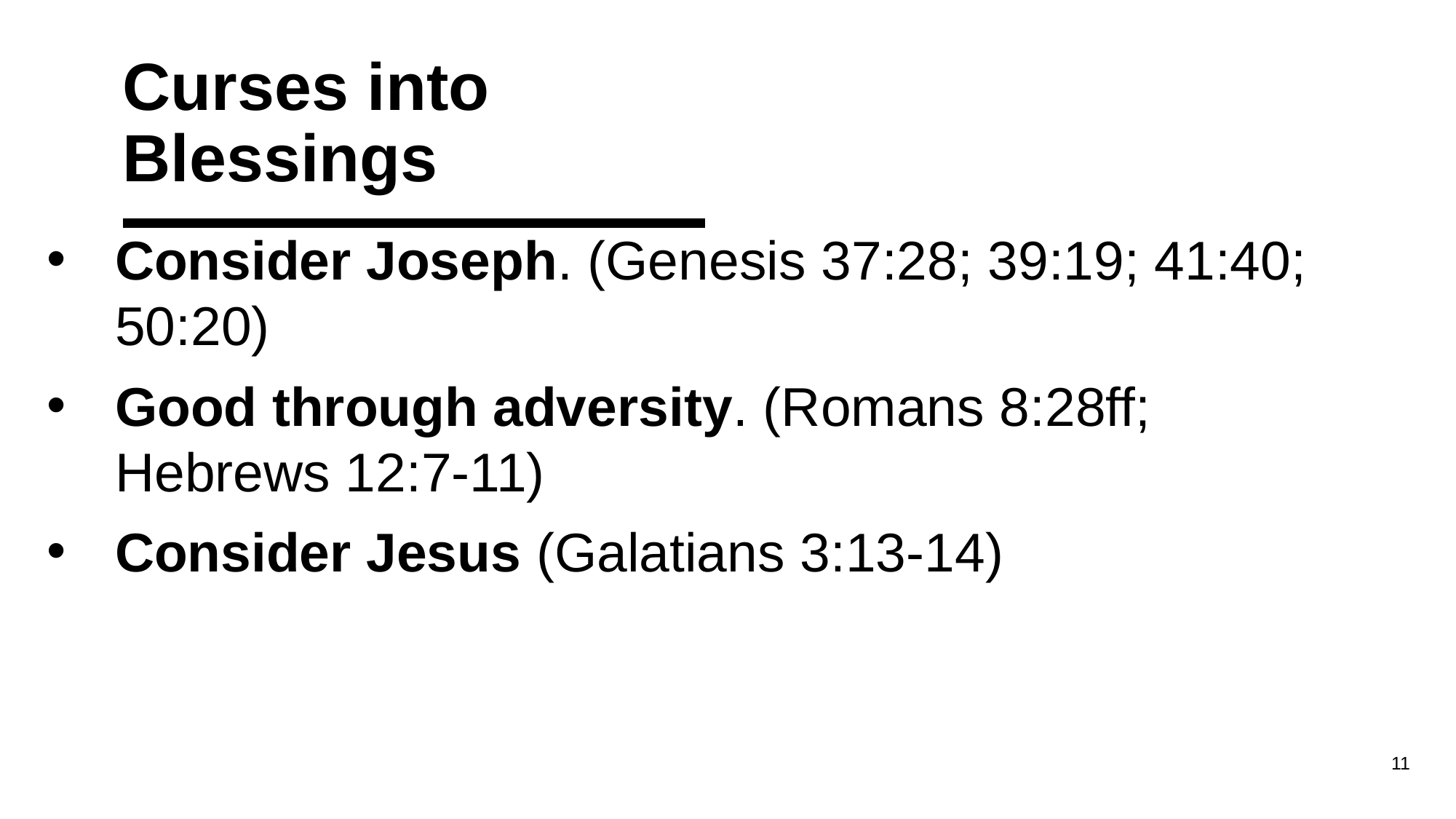

# Curses into Blessings
Consider Joseph. (Genesis 37:28; 39:19; 41:40; 50:20)
Good through adversity. (Romans 8:28ff;
Hebrews 12:7-11)
Consider Jesus (Galatians 3:13-14)
11